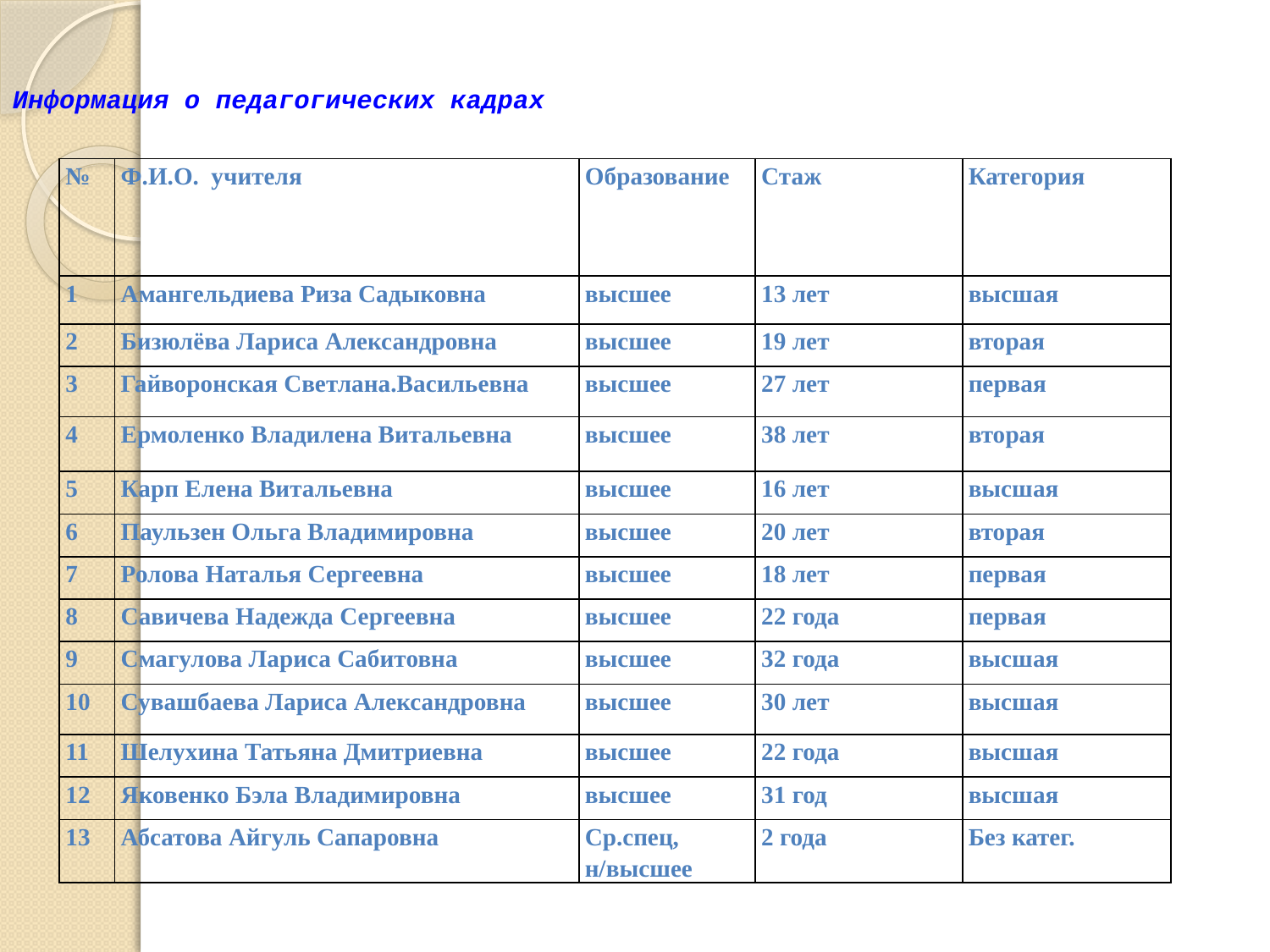

# Информация о педагогических кадрах
| № | Ф.И.О. учителя | Образование | Стаж | Категория |
| --- | --- | --- | --- | --- |
| 1 | Амангельдиева Риза Садыковна | высшее | 13 лет | высшая |
| 2 | Бизюлёва Лариса Александровна | высшее | 19 лет | вторая |
| 3 | Гайворонская Светлана.Васильевна | высшее | 27 лет | первая |
| 4 | Ермоленко Владилена Витальевна | высшее | 38 лет | вторая |
| 5 | Карп Елена Витальевна | высшее | 16 лет | высшая |
| 6 | Паульзен Ольга Владимировна | высшее | 20 лет | вторая |
| 7 | Ролова Наталья Сергеевна | высшее | 18 лет | первая |
| 8 | Савичева Надежда Сергеевна | высшее | 22 года | первая |
| 9 | Смагулова Лариса Сабитовна | высшее | 32 года | высшая |
| 10 | Сувашбаева Лариса Александровна | высшее | 30 лет | высшая |
| 11 | Шелухина Татьяна Дмитриевна | высшее | 22 года | высшая |
| 12 | Яковенко Бэла Владимировна | высшее | 31 год | высшая |
| 13 | Абсатова Айгуль Сапаровна | Ср.спец, н/высшее | 2 года | Без катег. |